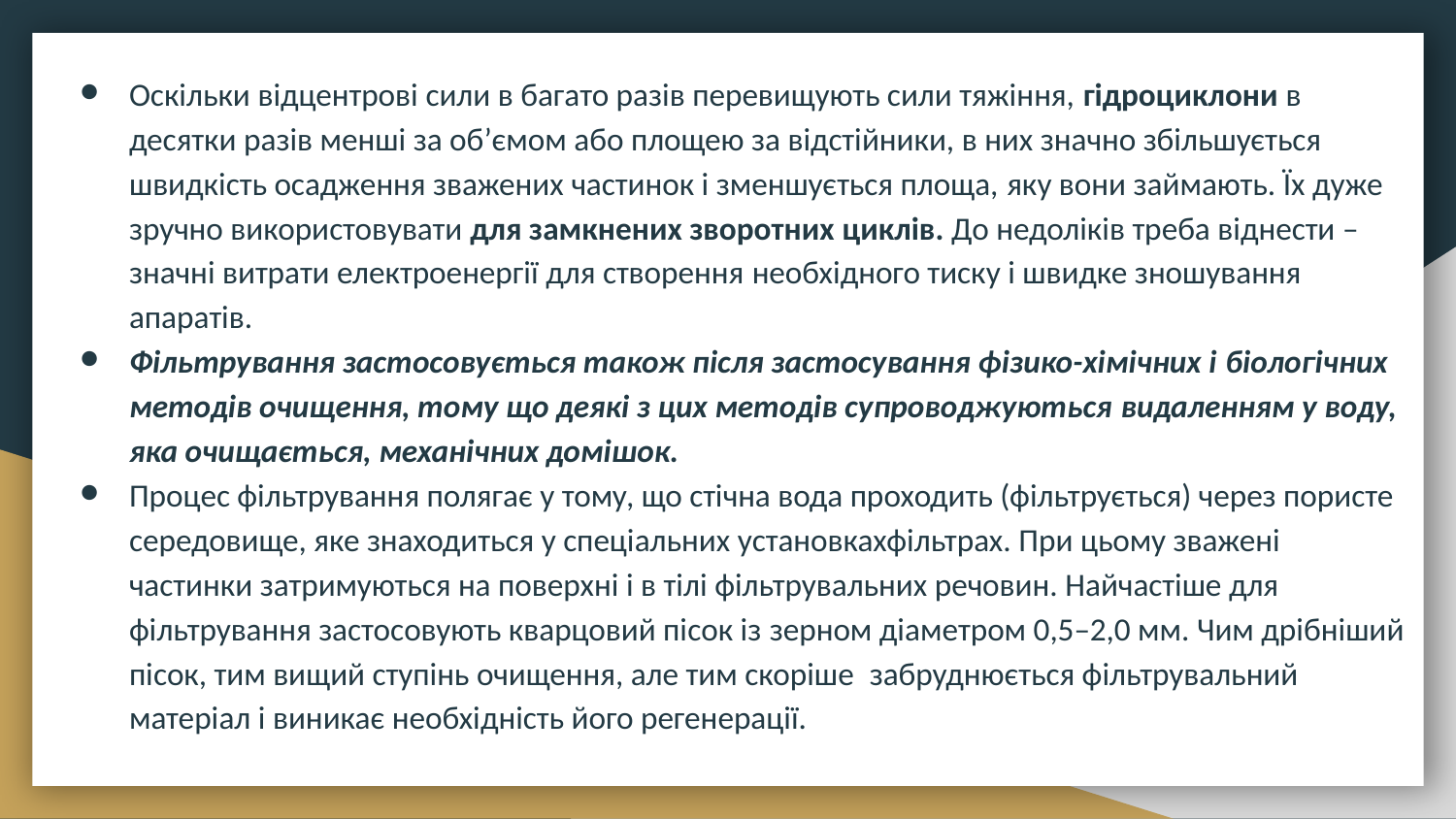

Оскільки відцентрові сили в багато разів перевищують сили тяжіння, гідроциклони в десятки разів менші за об’ємом або площею за відстійники, в них значно збільшується швидкість осадження зважених частинок і зменшується площа, яку вони займають. Їх дуже зручно використовувати для замкнених зворотних циклів. До недоліків треба віднести – значні витрати електроенергії для створення необхідного тиску і швидке зношування апаратів.
Фільтрування застосовується також після застосування фізико-хімічних і біологічних методів очищення, тому що деякі з цих методів супроводжуються видаленням у воду, яка очищається, механічних домішок.
Процес фільтрування полягає у тому, що стічна вода проходить (фільтрується) через пористе середовище, яке знаходиться у спеціальних установкахфільтрах. При цьому зважені частинки затримуються на поверхні і в тілі фільтрувальних речовин. Найчастіше для фільтрування застосовують кварцовий пісок із зерном діаметром 0,5–2,0 мм. Чим дрібніший пісок, тим вищий ступінь очищення, але тим скоріше  забруднюється фільтрувальний матеріал і виникає необхідність його регенерації.